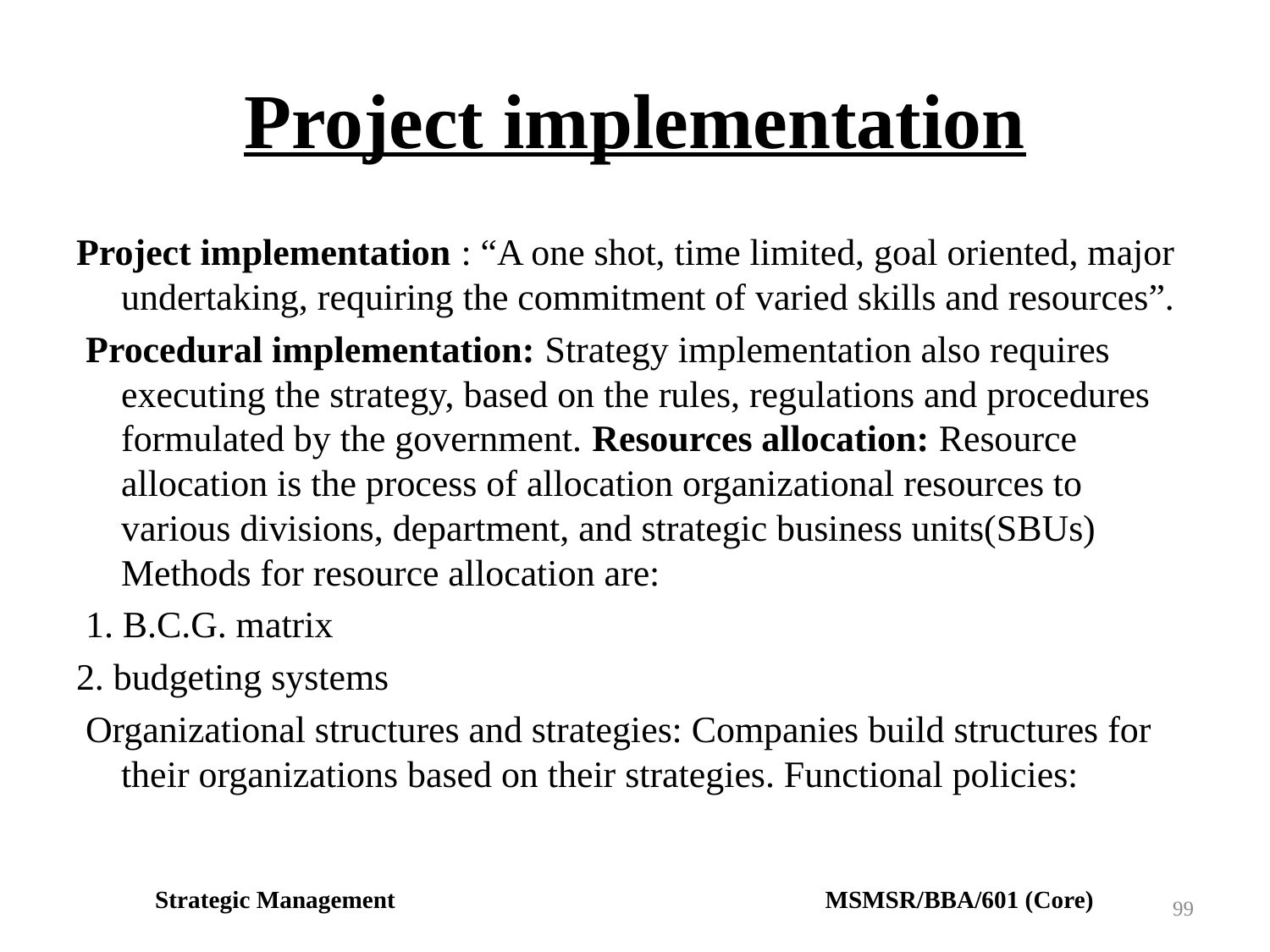

# Project implementation
Project implementation : “A one shot, time limited, goal oriented, major undertaking, requiring the commitment of varied skills and resources”.
 Procedural implementation: Strategy implementation also requires executing the strategy, based on the rules, regulations and procedures formulated by the government. Resources allocation: Resource allocation is the process of allocation organizational resources to various divisions, department, and strategic business units(SBUs) Methods for resource allocation are:
 1. B.C.G. matrix
2. budgeting systems
 Organizational structures and strategies: Companies build structures for their organizations based on their strategies. Functional policies:
Strategic Management                                                                      MSMSR/BBA/601 (Core)
99